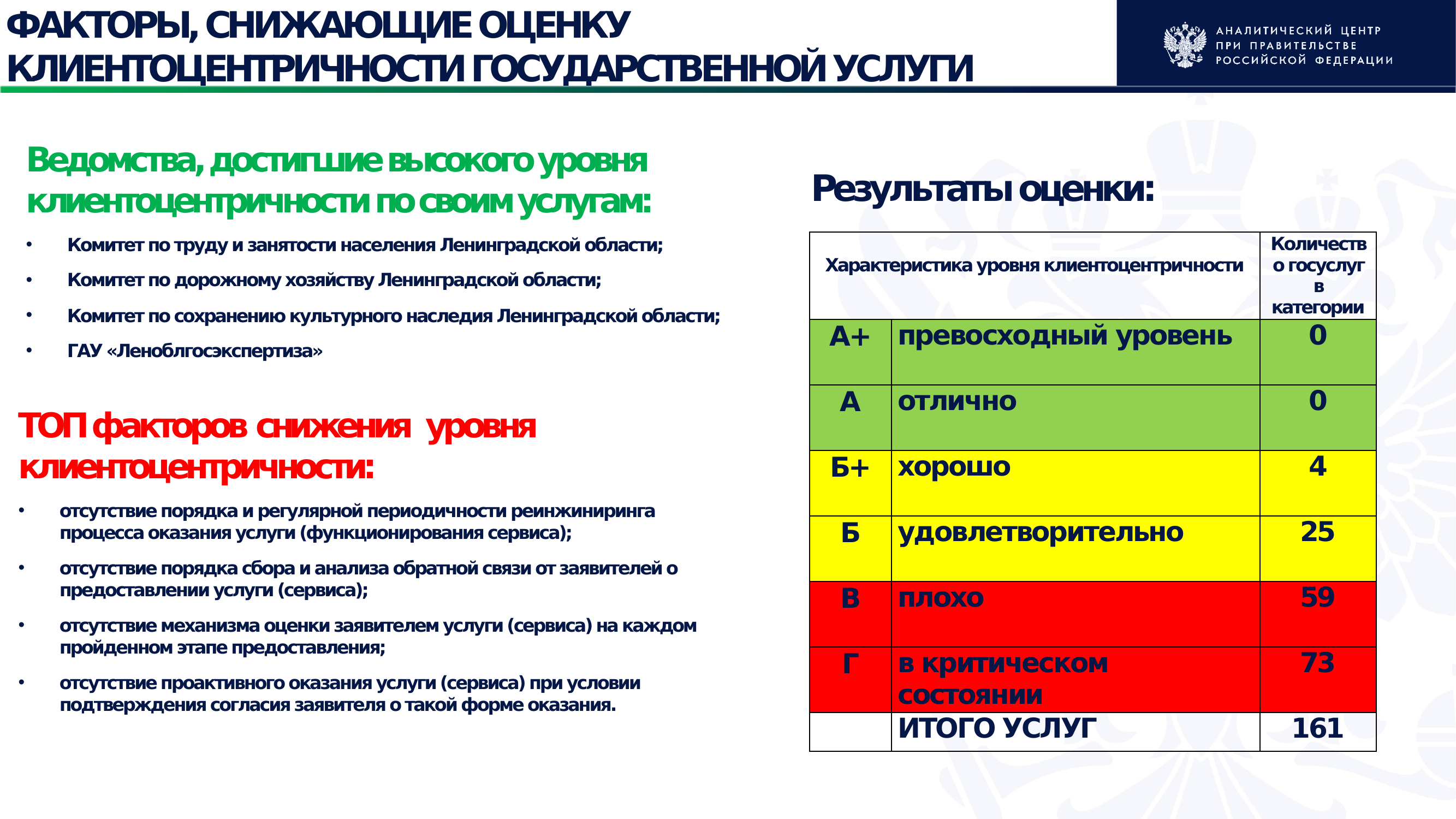

# ФАКТОРЫ, СНИЖАЮЩИЕ ОЦЕНКУ КЛИЕНТОЦЕНТРИЧНОСТИ ГОСУДАРСТВЕННОЙ УСЛУГИ

Ведомства, достигшие высокого уровня клиентоцентричности по своим услугам:
Комитет по труду и занятости населения Ленинградской области;
Комитет по дорожному хозяйству Ленинградской области;
Комитет по сохранению культурного наследия Ленинградской области;
ГАУ «Леноблгосэкспертиза»

Результаты оценки:
| Характеристика уровня клиентоцентричности |  | Количество госуслуг в категории |
| --- | --- | --- |
| А+ | превосходный уровень | 0 |
| А | отлично | 0 |
| Б+ | хорошо | 4 |
| Б | удовлетворительно | 25 |
| В | плохо | 59 |
| Г | в критическом состоянии | 73 |
|  | ИТОГО УСЛУГ | 161 |
ТОП факторов снижения уровня клиентоцентричности:
отсутствие порядка и регулярной периодичности реинжиниринга процесса оказания услуги (функционирования сервиса);
отсутствие порядка сбора и анализа обратной связи от заявителей о предоставлении услуги (сервиса);
отсутствие механизма оценки заявителем услуги (сервиса) на каждом пройденном этапе предоставления;
отсутствие проактивного оказания услуги (сервиса) при условии подтверждения согласия заявителя о такой форме оказания.